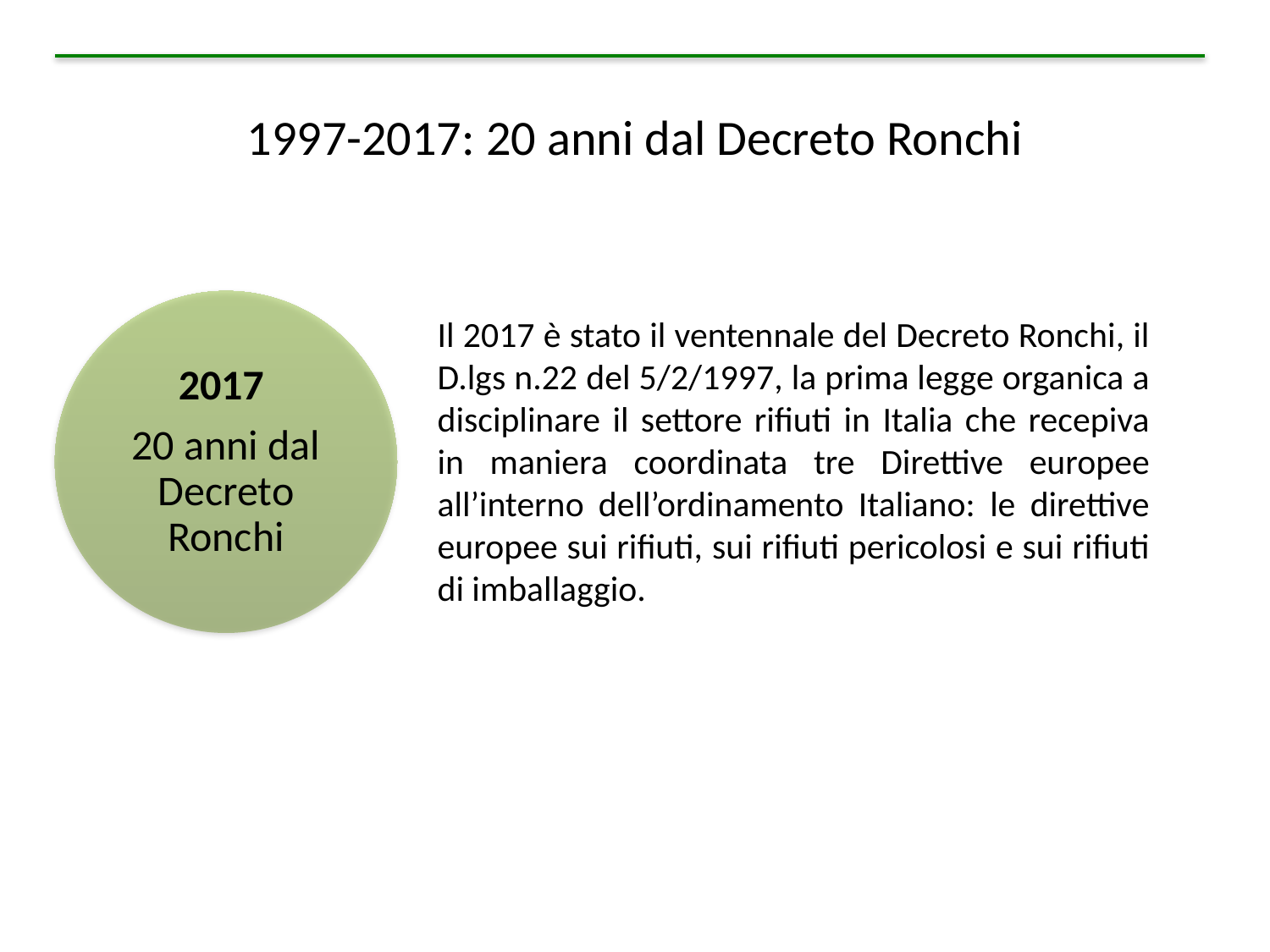

Gwen starts here
# 1997-2017: 20 anni dal Decreto Ronchi

2017
20 anni dal Decreto Ronchi
Il 2017 è stato il ventennale del Decreto Ronchi, il D.lgs n.22 del 5/2/1997, la prima legge organica a disciplinare il settore rifiuti in Italia che recepiva in maniera coordinata tre Direttive europee all’interno dell’ordinamento Italiano: le direttive europee sui rifiuti, sui rifiuti pericolosi e sui rifiuti di imballaggio.